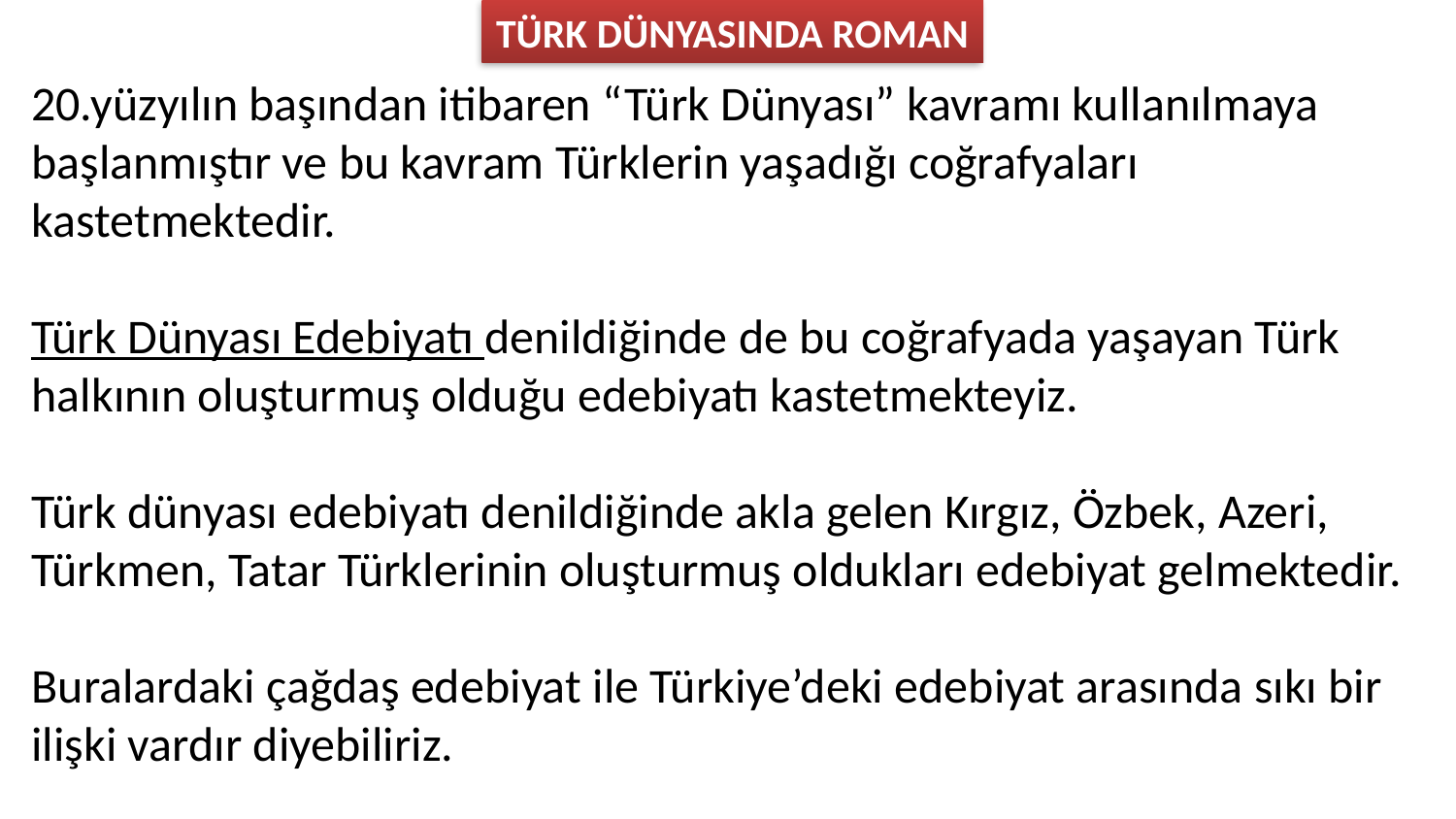

TÜRK DÜNYASINDA ROMAN
20.yüzyılın başından itibaren “Türk Dünyası” kavramı kullanılmaya başlanmıştır ve bu kavram Türklerin yaşadığı coğrafyaları kastetmektedir.

Türk Dünyası Edebiyatı denildiğinde de bu coğrafyada yaşayan Türk halkının oluşturmuş olduğu edebiyatı kastetmekteyiz.

Türk dünyası edebiyatı denildiğinde akla gelen Kırgız, Özbek, Azeri, Türkmen, Tatar Türklerinin oluşturmuş oldukları edebiyat gelmektedir.

Buralardaki çağdaş edebiyat ile Türkiye’deki edebiyat arasında sıkı bir ilişki vardır diyebiliriz.